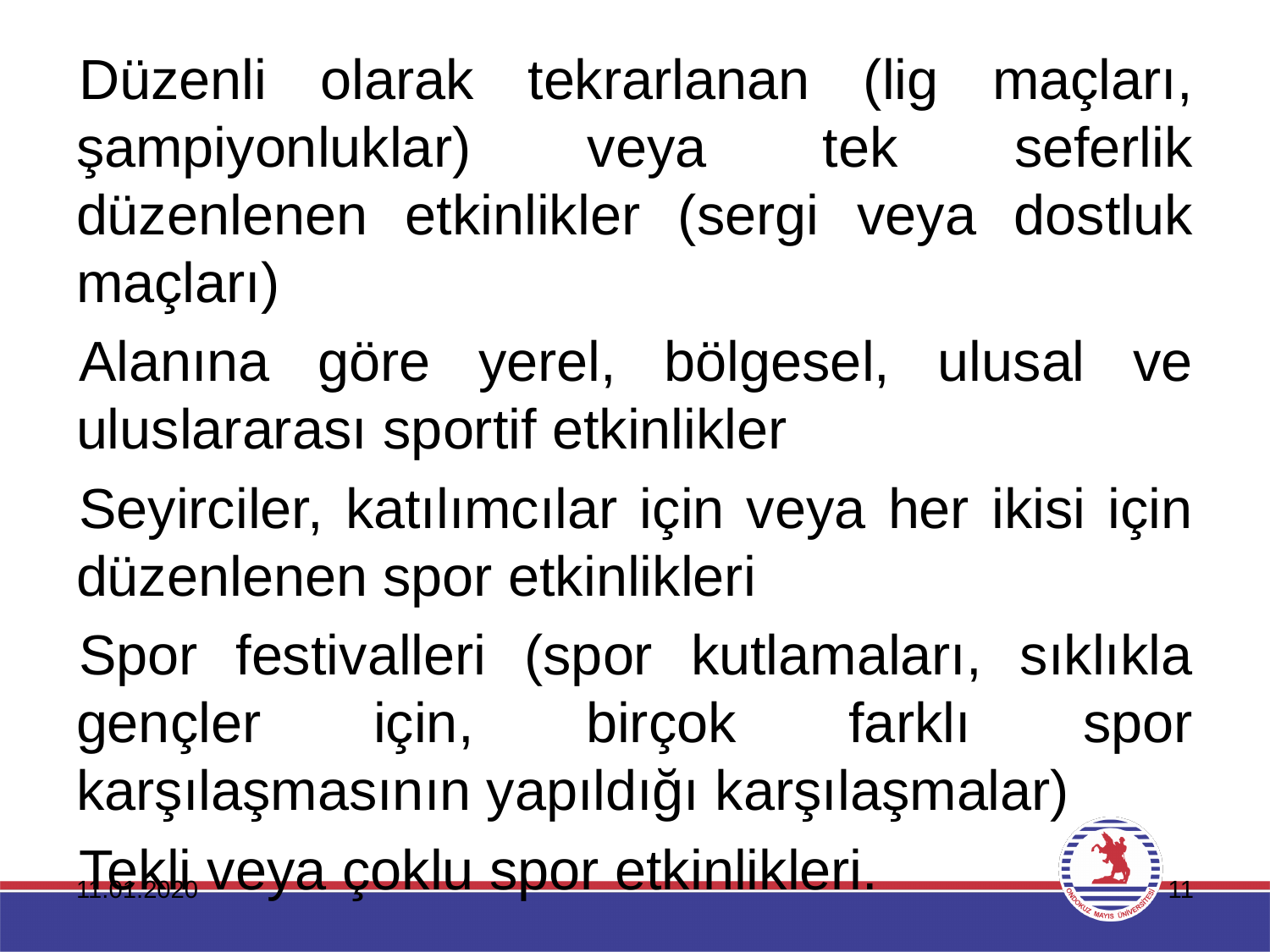

Düzenli olarak tekrarlanan (lig maçları, şampiyonluklar) veya tek seferlik düzenlenen etkinlikler (sergi veya dostluk maçları)
Alanına göre yerel, bölgesel, ulusal ve uluslararası sportif etkinlikler
Seyirciler, katılımcılar için veya her ikisi için düzenlenen spor etkinlikleri
Spor festivalleri (spor kutlamaları, sıklıkla gençler için, birçok farklı spor karşılaşmasının yapıldığı karşılaşmalar)
Tekli veya çoklu spor etkinlikleri.
11.01.2020
11